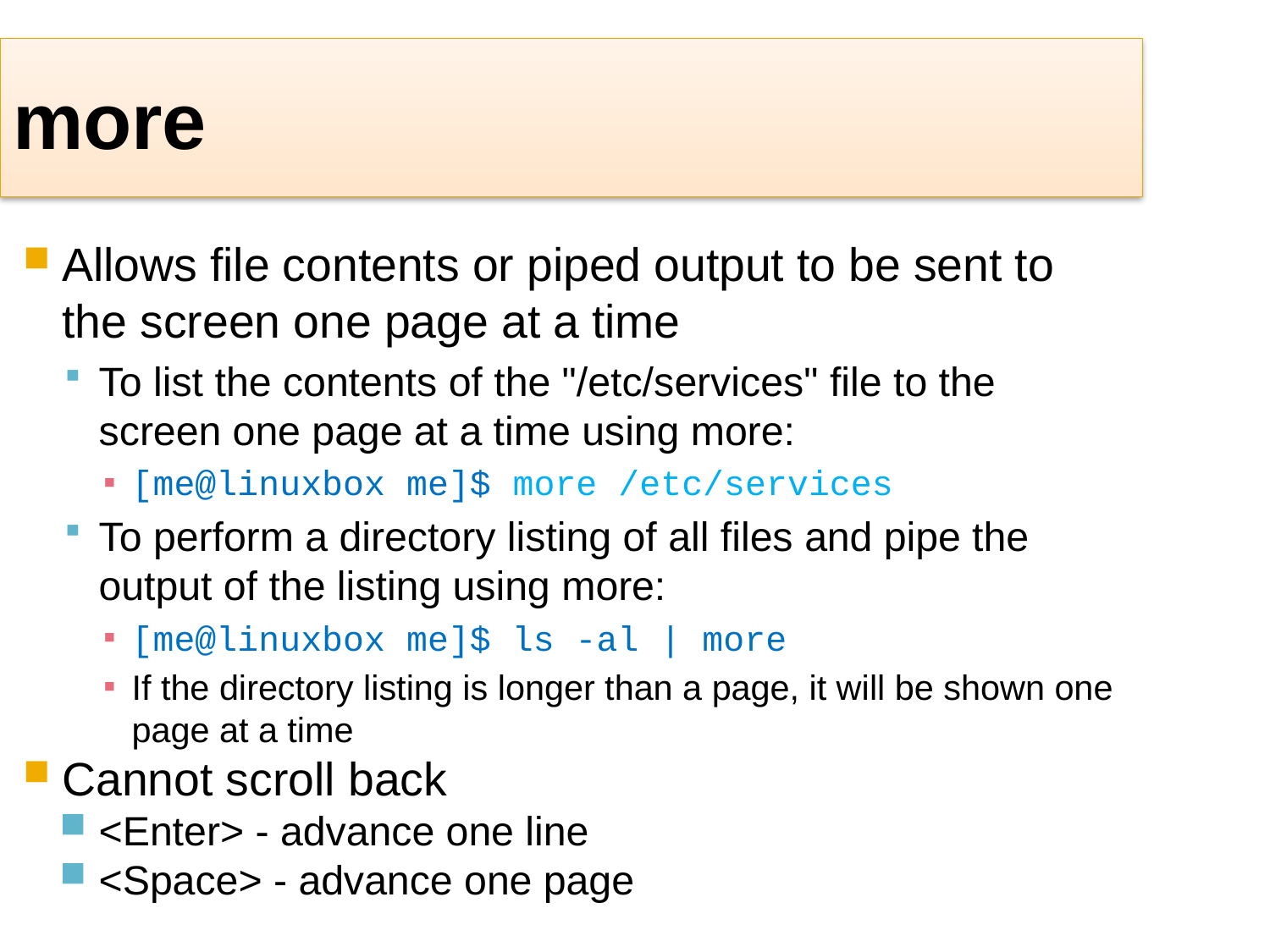

more
Allows file contents or piped output to be sent to the screen one page at a time
To list the contents of the "/etc/services" file to the screen one page at a time using more:
[me@linuxbox me]$ more /etc/services
To perform a directory listing of all files and pipe the output of the listing using more:
[me@linuxbox me]$ ls -al | more
If the directory listing is longer than a page, it will be shown one page at a time
Cannot scroll back
<Enter> - advance one line
<Space> - advance one page